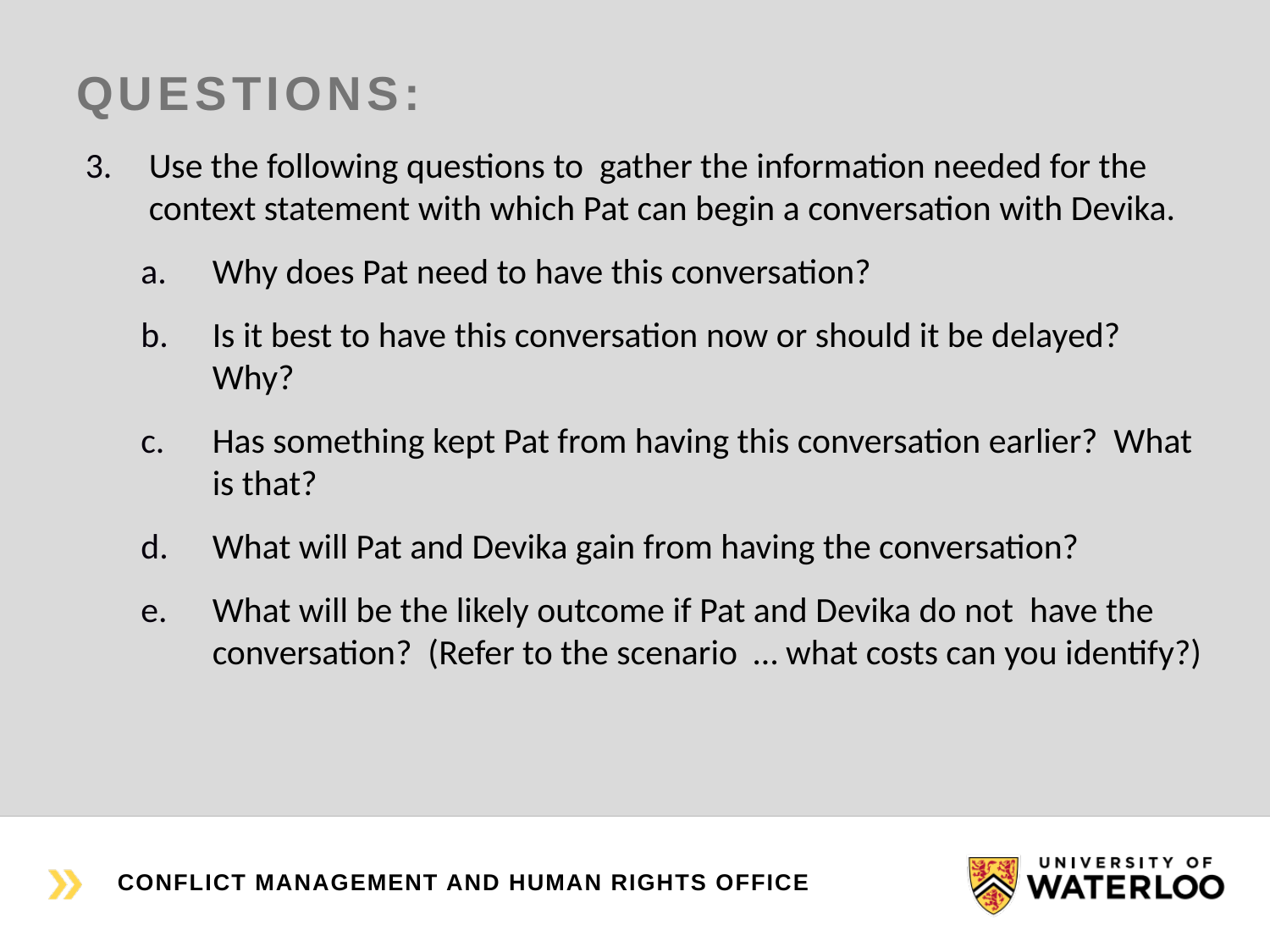

# Questions:
Use the following questions to  gather the information needed for the context statement with which Pat can begin a conversation with Devika.
Why does Pat need to have this conversation?
Is it best to have this conversation now or should it be delayed?  Why?
Has something kept Pat from having this conversation earlier?  What is that?
What will Pat and Devika gain from having the conversation?
What will be the likely outcome if Pat and Devika do not  have the conversation?  (Refer to the scenario  … what costs can you identify?)
CONFLICT MANAGEMENT AND HUMAN RIGHTS OFFICE